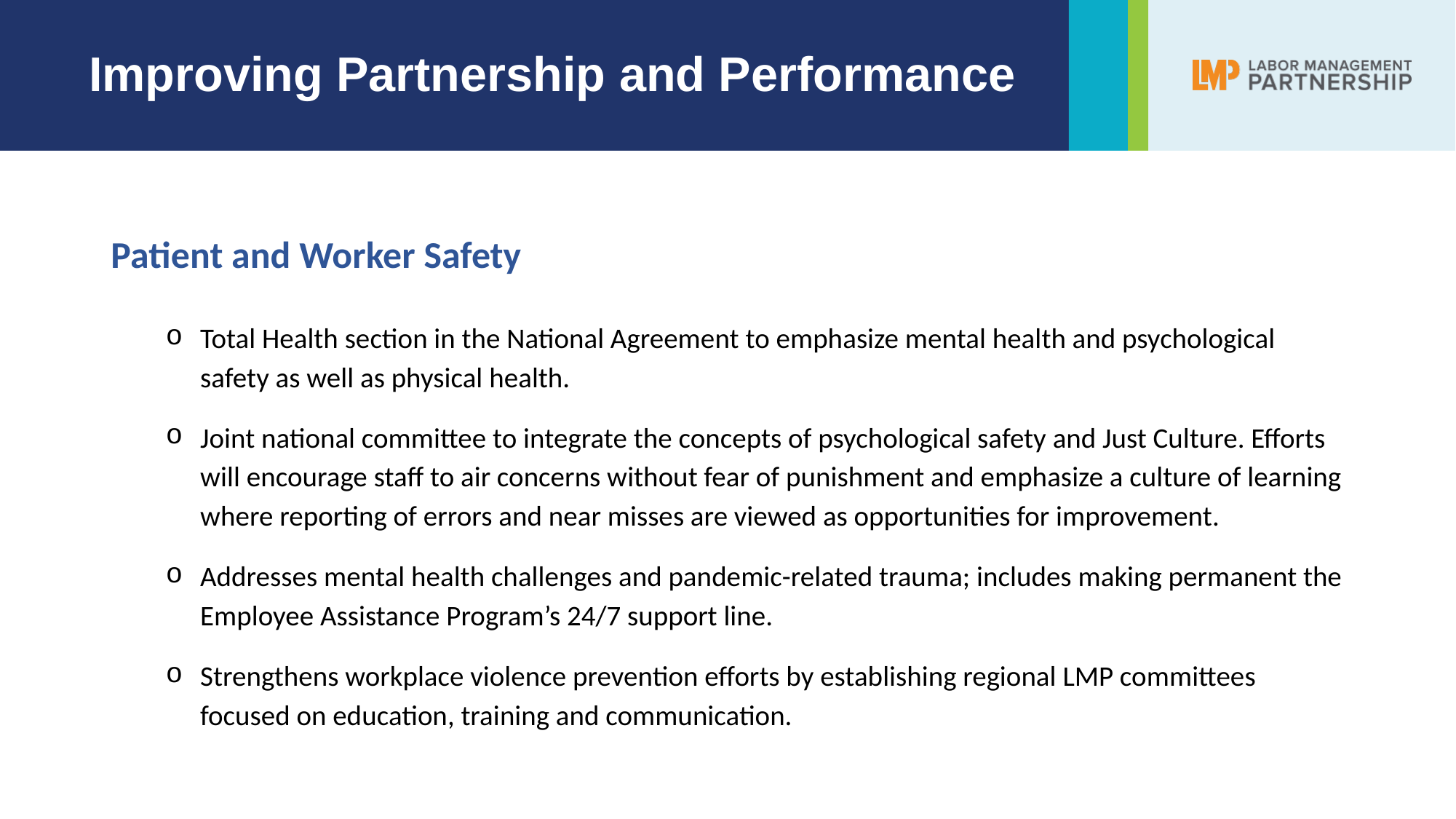

# Improving Partnership and Performance
Patient and Worker Safety

Total Health section in the National Agreement to emphasize mental health and psychological safety as well as physical health.
Joint national committee to integrate the concepts of psychological safety and Just Culture. Efforts will encourage staff to air concerns without fear of punishment and emphasize a culture of learning where reporting of errors and near misses are viewed as opportunities for improvement.
Addresses mental health challenges and pandemic-related trauma; includes making permanent the Employee Assistance Program’s 24/7 support line.
Strengthens workplace violence prevention efforts by establishing regional LMP committees focused on education, training and communication.